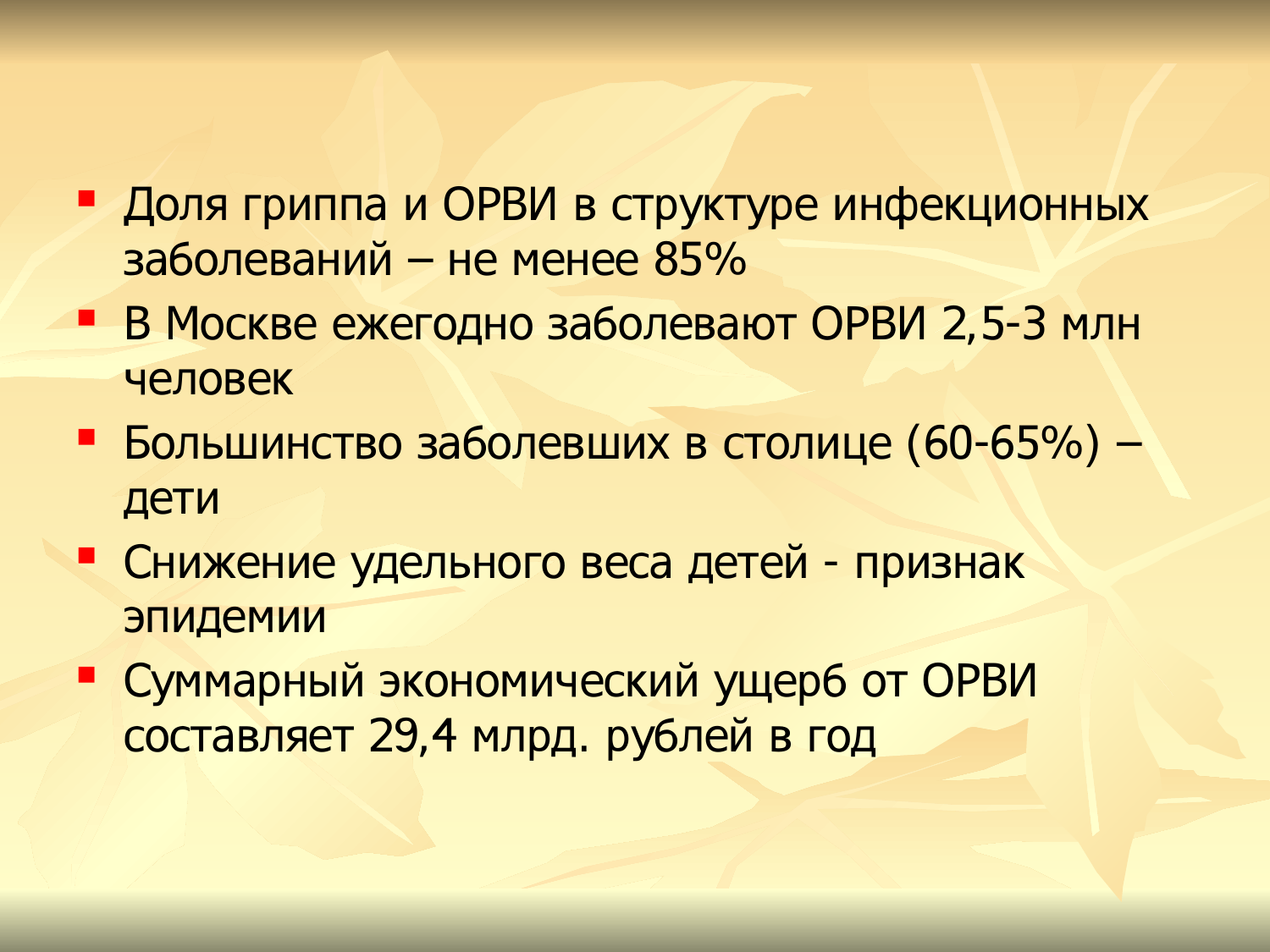

Доля гриппа и ОРВИ в структуре инфекционных заболеваний – не менее 85%
В Москве ежегодно заболевают ОРВИ 2,5-3 млн человек
Большинство заболевших в столице (60-65%) – дети
Снижение удельного веса детей - признак эпидемии
Суммарный экономический ущерб от ОРВИ  составляет 29,4 млрд. рублей в год